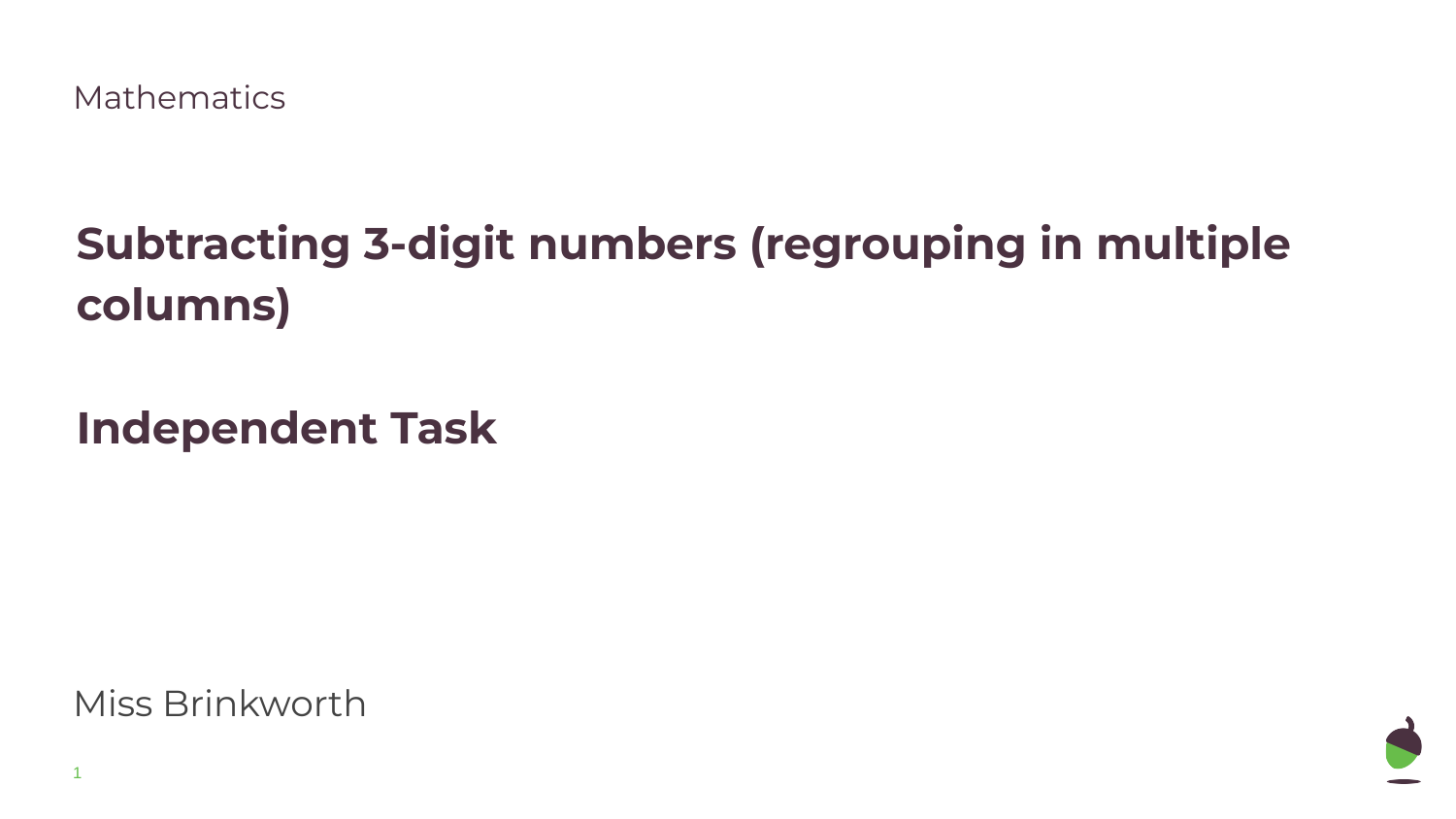

Mathematics
Subtracting 3-digit numbers (regrouping in multiple columns)

Independent Task
Miss Brinkworth
1